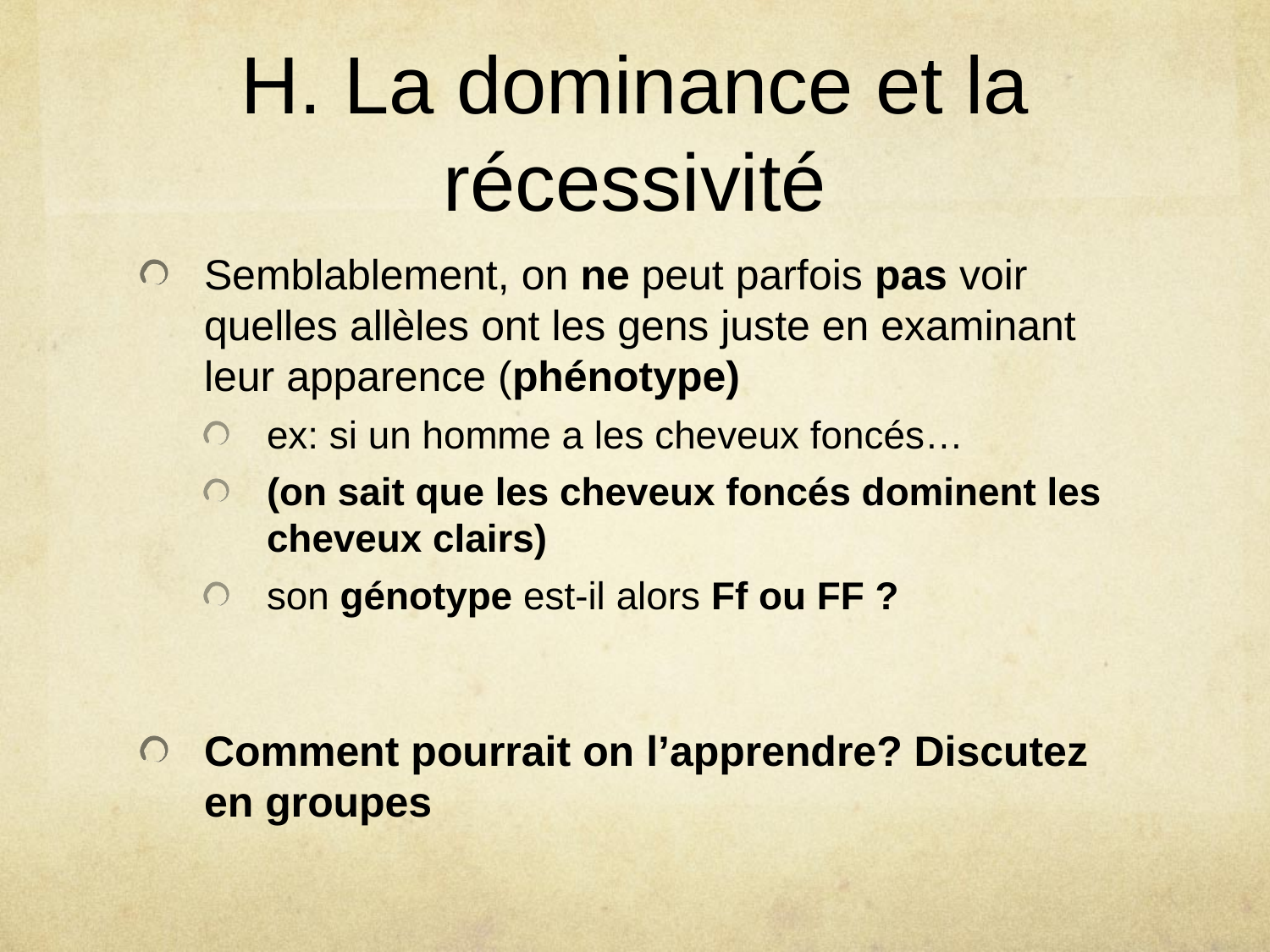

# H. La dominance et la récessivité
Semblablement, on ne peut parfois pas voir quelles allèles ont les gens juste en examinant leur apparence (phénotype)
ex: si un homme a les cheveux foncés…
(on sait que les cheveux foncés dominent les cheveux clairs)
son génotype est-il alors Ff ou FF ?

Comment pourrait on l’apprendre? Discutez en groupes